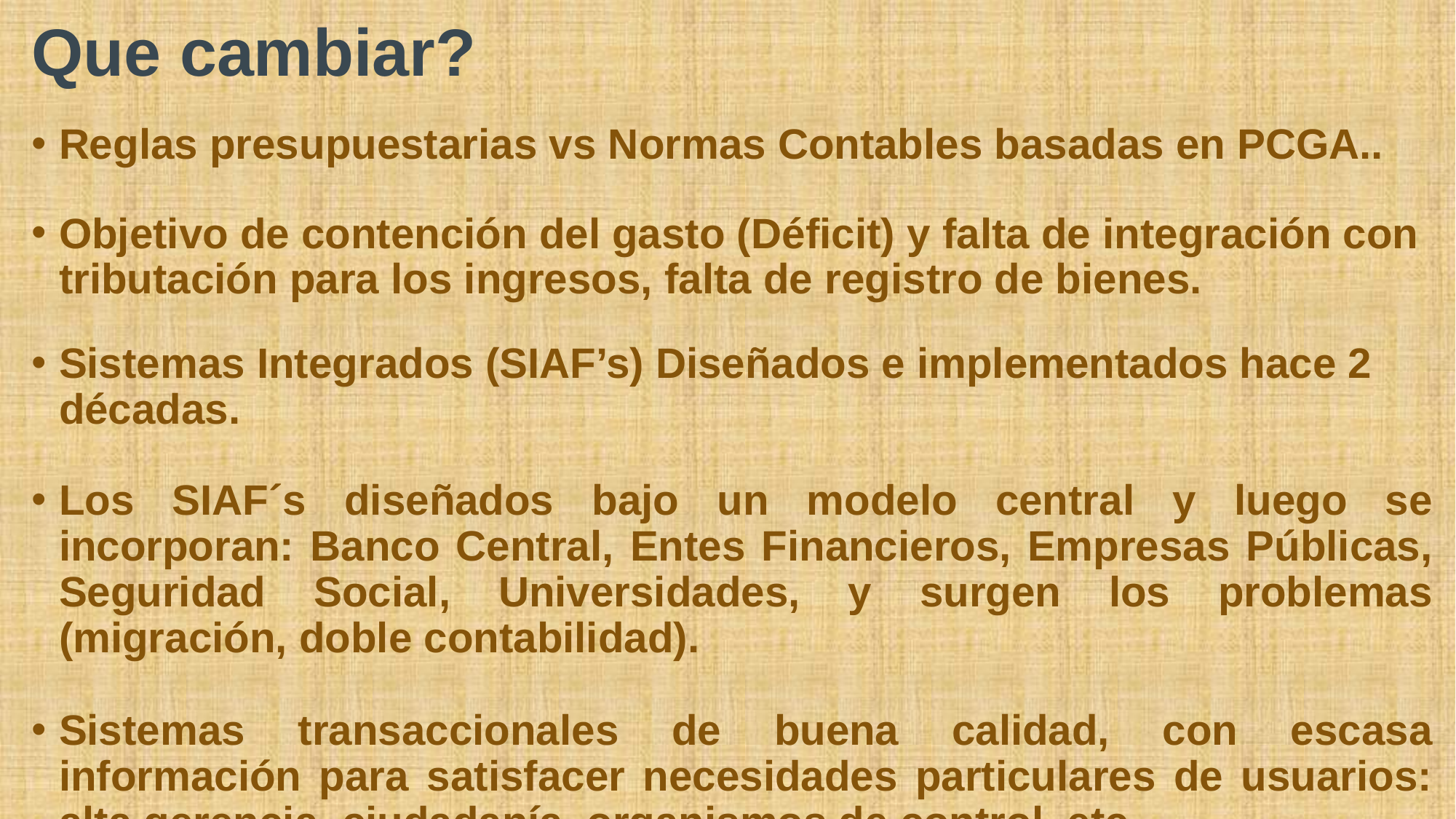

Que cambiar?

Reglas presupuestarias vs Normas Contables basadas en PCGA..

Objetivo de contención del gasto (Déficit) y falta de integración con tributación para los ingresos, falta de registro de bienes.

Sistemas Integrados (SIAF’s) Diseñados e implementados hace 2 décadas.

Los SIAF´s diseñados bajo un modelo central y luego se incorporan: Banco Central, Entes Financieros, Empresas Públicas, Seguridad Social, Universidades, y surgen los problemas (migración, doble contabilidad).

Sistemas transaccionales de buena calidad, con escasa información para satisfacer necesidades particulares de usuarios: alta gerencia, ciudadanía, organismos de control, etc.